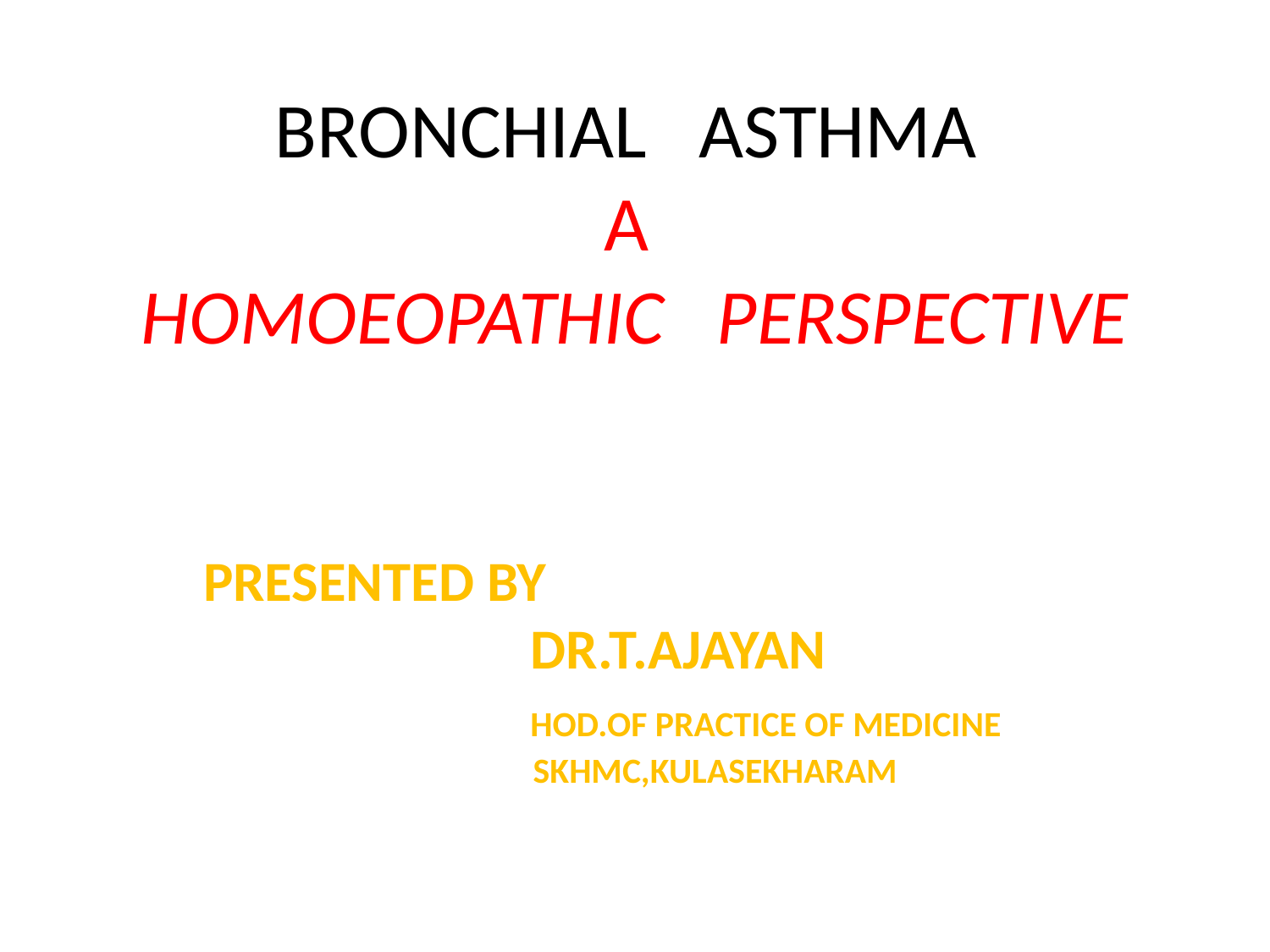

# BRONCHIAL   ASTHMA A HOMOEOPATHIC   PERSPECTIVE

          PRESENTED BY
                                DR.T.AJAYAN
                                HOD.OF PRACTICE OF MEDICINE
                                                   SKHMC,KULASEKHARAM